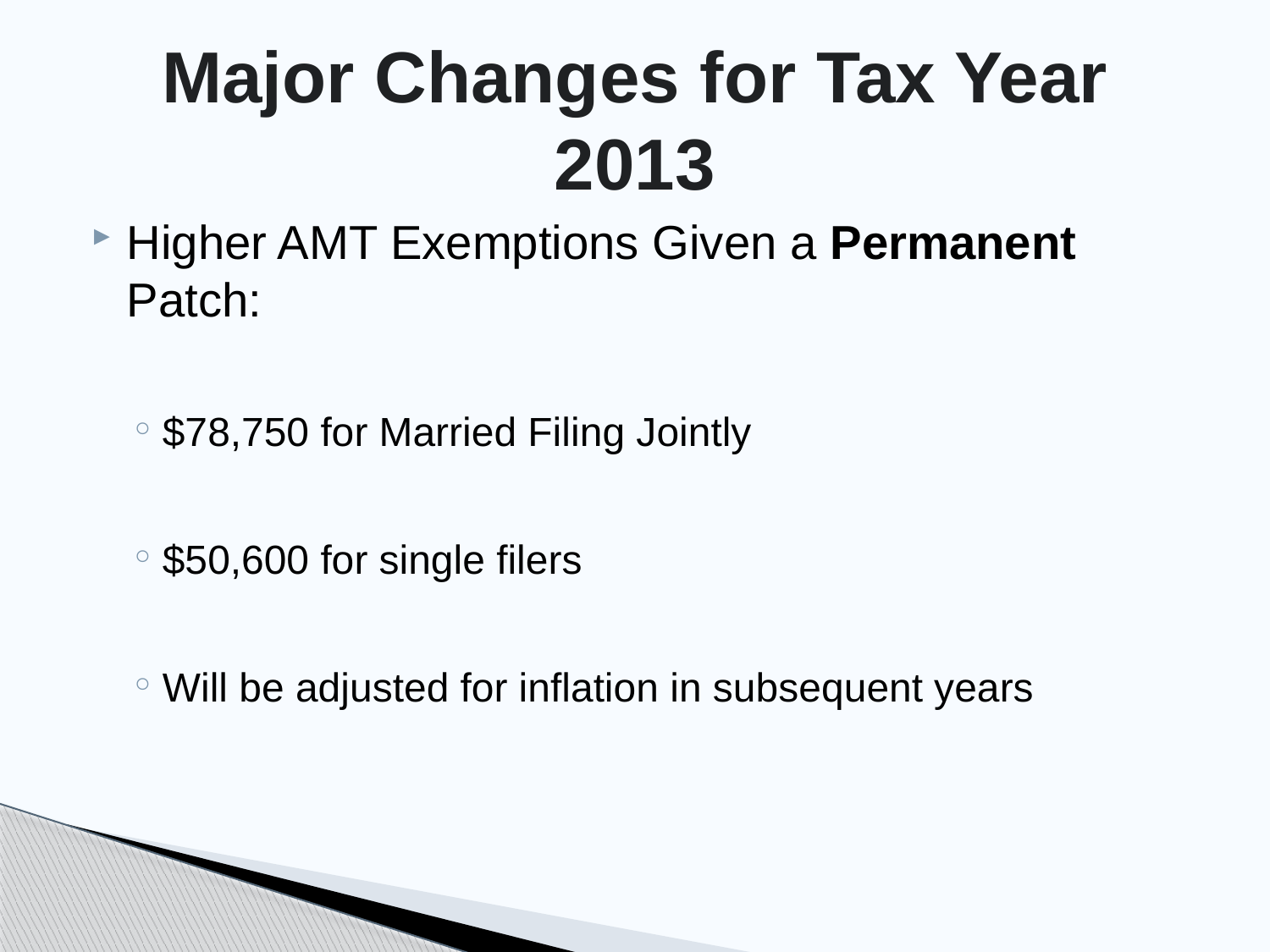

# Major Changes for Tax Year 2013
Higher AMT Exemptions Given a Permanent Patch:

$78,750 for Married Filing Jointly

$50,600 for single filers

Will be adjusted for inflation in subsequent years